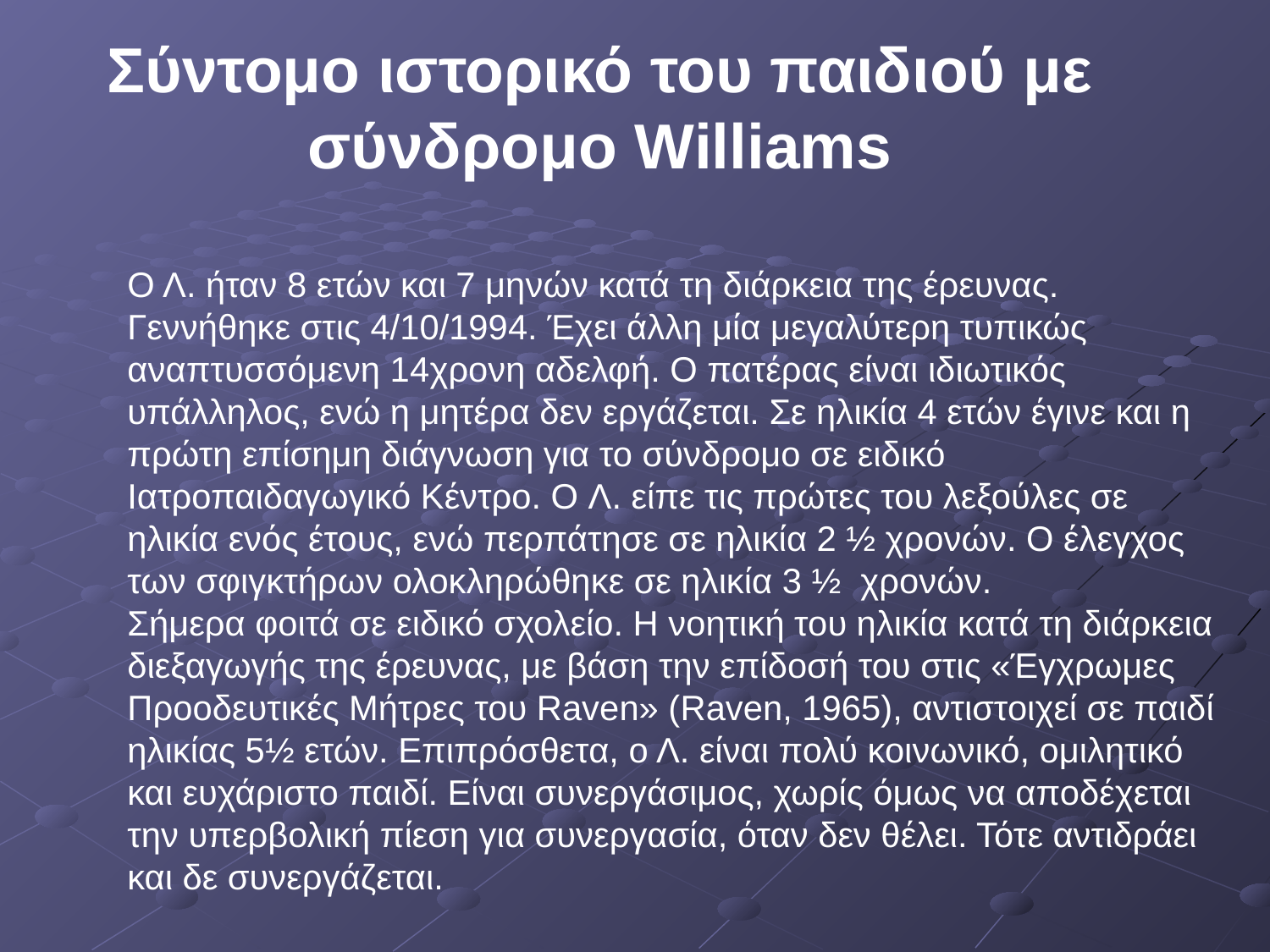

# Σύντομο ιστορικό του παιδιού με σύνδρομο Williams

Ο Λ. ήταν 8 ετών και 7 μηνών κατά τη διάρκεια της έρευνας. Γεννήθηκε στις 4/10/1994. Έχει άλλη μία μεγαλύτερη τυπικώς αναπτυσσόμενη 14χρονη αδελφή. Ο πατέρας είναι ιδιωτικός υπάλληλος, ενώ η μητέρα δεν εργάζεται. Σε ηλικία 4 ετών έγινε και η πρώτη επίσημη διάγνωση για το σύνδρομο σε ειδικό Ιατροπαιδαγωγικό Κέντρο. O Λ. είπε τις πρώτες του λεξούλες σε ηλικία ενός έτους, ενώ περπάτησε σε ηλικία 2 ½ χρονών. Ο έλεγχος των σφιγκτήρων ολοκληρώθηκε σε ηλικία 3 ½  χρονών.
Σήμερα φοιτά σε ειδικό σχολείο. Η νοητική του ηλικία κατά τη διάρκεια διεξαγωγής της έρευνας, με βάση την επίδοσή του στις «Έγχρωμες Προοδευτικές Μήτρες του Raven» (Raven, 1965), αντιστοιχεί σε παιδί ηλικίας 5½ ετών. Επιπρόσθετα, ο Λ. είναι πολύ κοινωνικό, ομιλητικό και ευχάριστο παιδί. Είναι συνεργάσιμος, χωρίς όμως να αποδέχεται την υπερβολική πίεση για συνεργασία, όταν δεν θέλει. Τότε αντιδράει και δε συνεργάζεται.